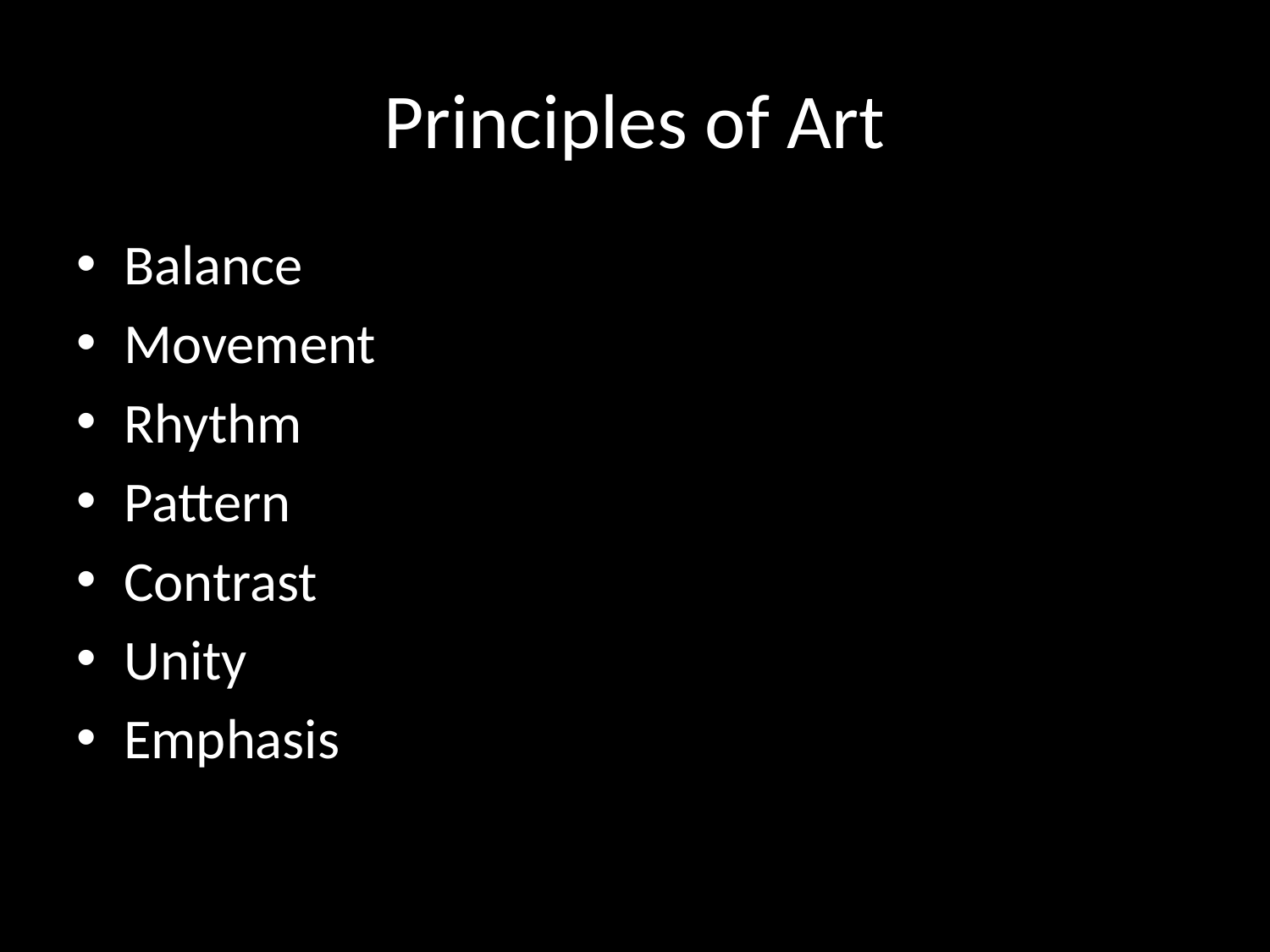

# Principles of Art
Balance
Movement
Rhythm
Pattern
Contrast
Unity
Emphasis